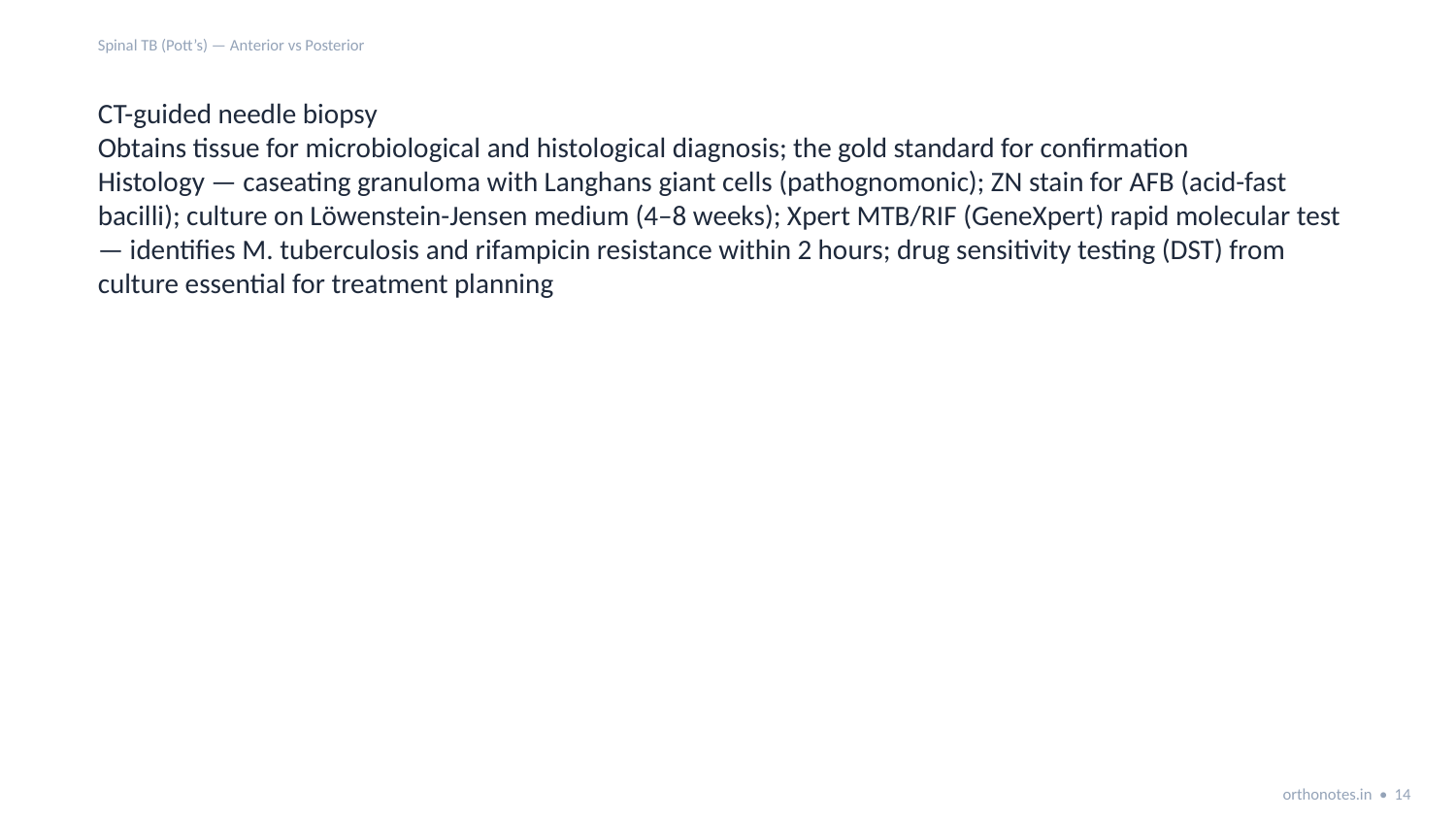

Spinal TB (Pott’s) — Anterior vs Posterior
CT-guided needle biopsy
Obtains tissue for microbiological and histological diagnosis; the gold standard for confirmation
Histology — caseating granuloma with Langhans giant cells (pathognomonic); ZN stain for AFB (acid-fast bacilli); culture on Löwenstein-Jensen medium (4–8 weeks); Xpert MTB/RIF (GeneXpert) rapid molecular test — identifies M. tuberculosis and rifampicin resistance within 2 hours; drug sensitivity testing (DST) from culture essential for treatment planning
orthonotes.in  •  14